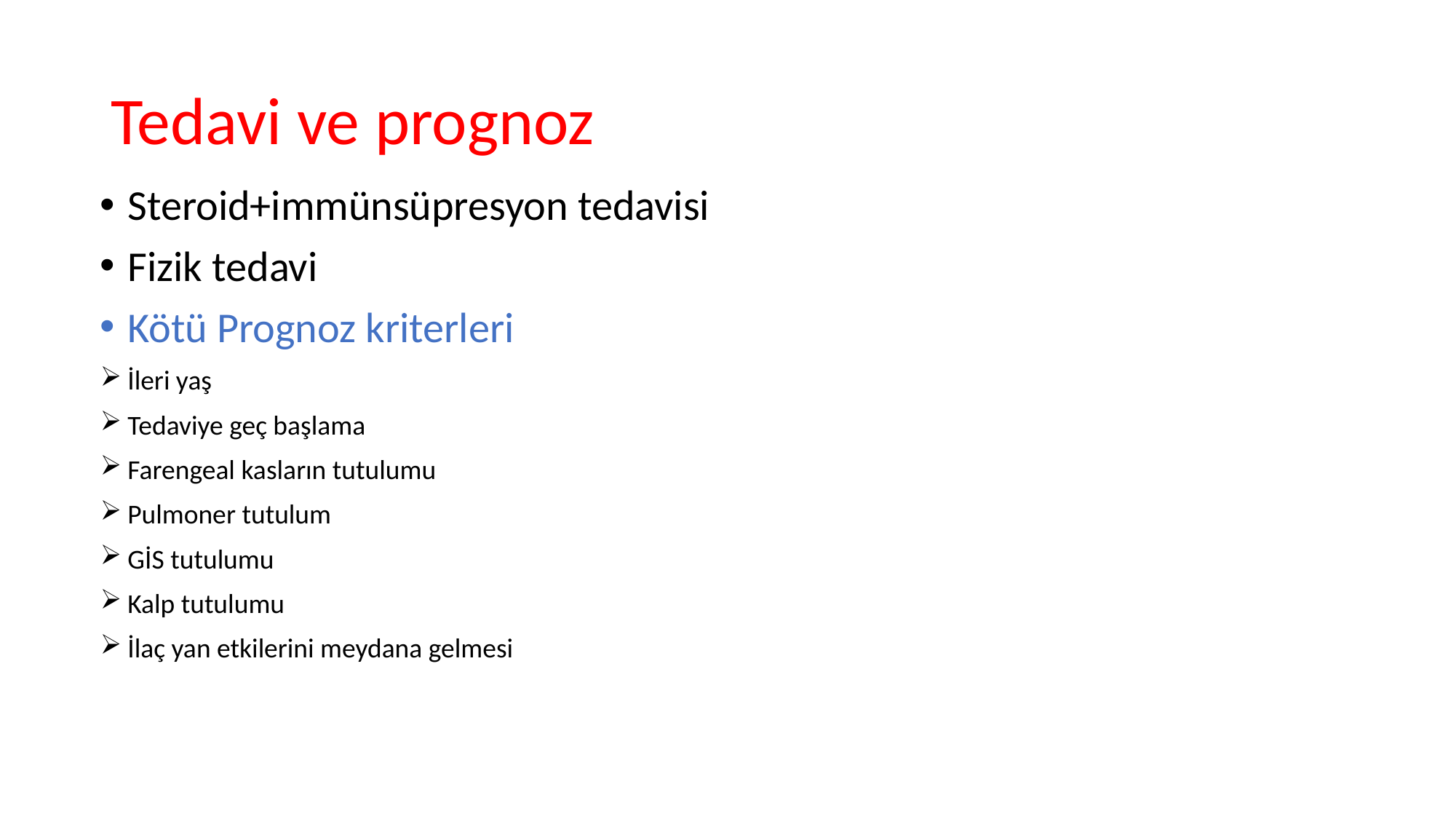

# Tedavi ve prognoz
Steroid+immünsüpresyon tedavisi
Fizik tedavi
Kötü Prognoz kriterleri
İleri yaş
Tedaviye geç başlama
Farengeal kasların tutulumu
Pulmoner tutulum
GİS tutulumu
Kalp tutulumu
İlaç yan etkilerini meydana gelmesi